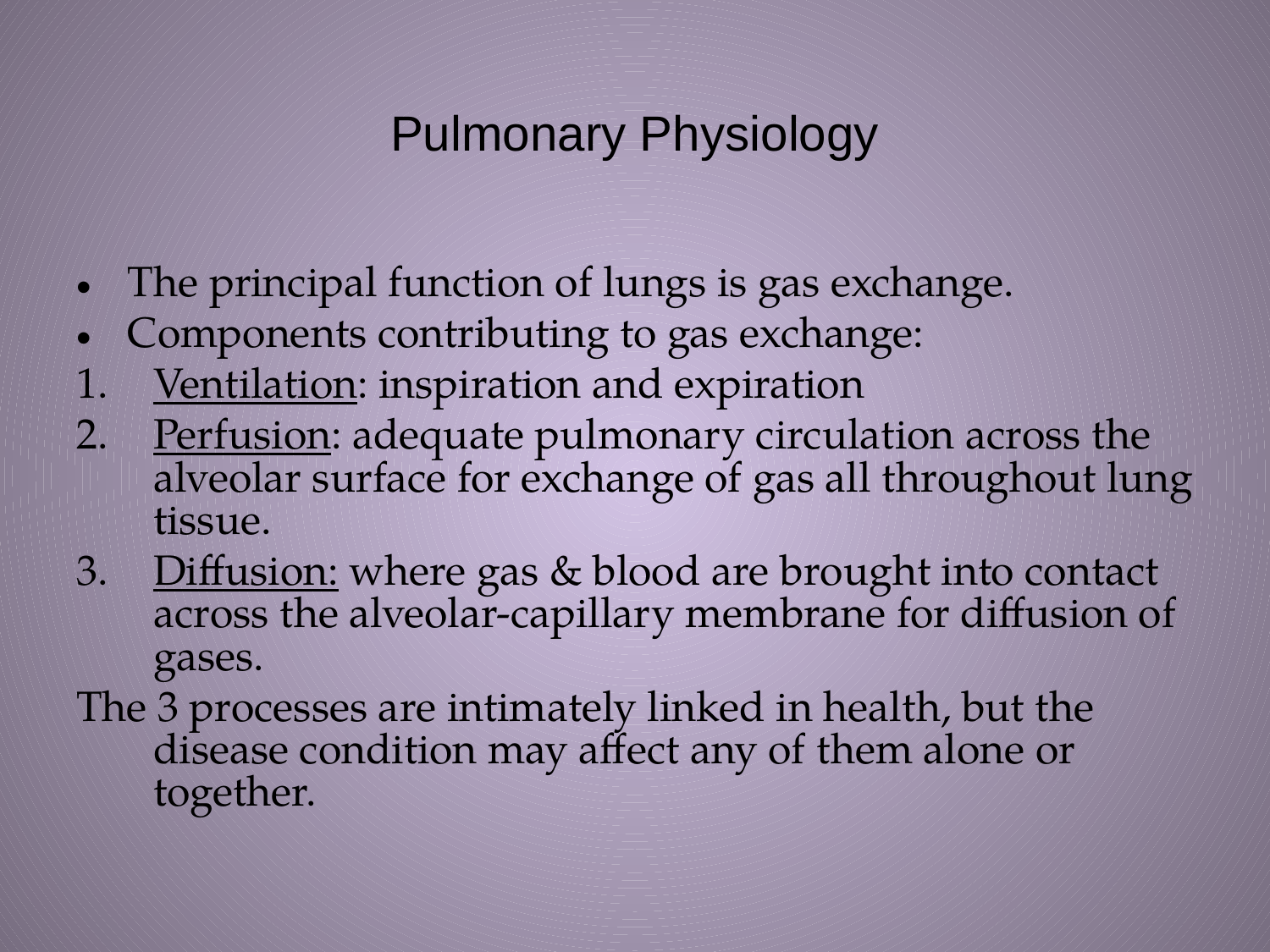

# Pulmonary Physiology

The principal function of lungs is gas exchange.
Components contributing to gas exchange:
Ventilation: inspiration and expiration
Perfusion: adequate pulmonary circulation across the alveolar surface for exchange of gas all throughout lung tissue.
Diffusion: where gas & blood are brought into contact across the alveolar-capillary membrane for diffusion of gases.
The 3 processes are intimately linked in health, but the disease condition may affect any of them alone or together.